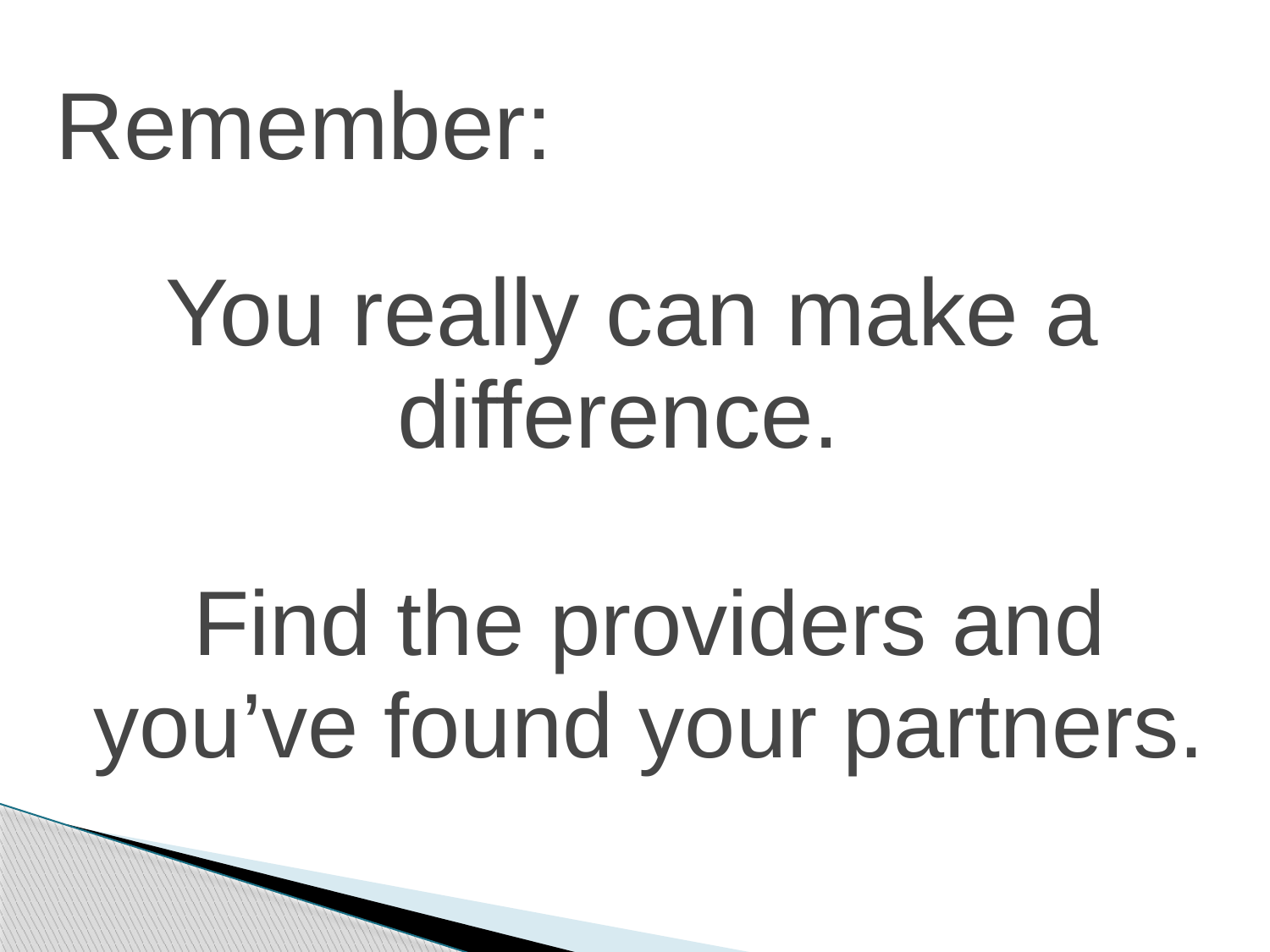

Remember:
You really can make a difference.
Find the providers and you’ve found your partners.